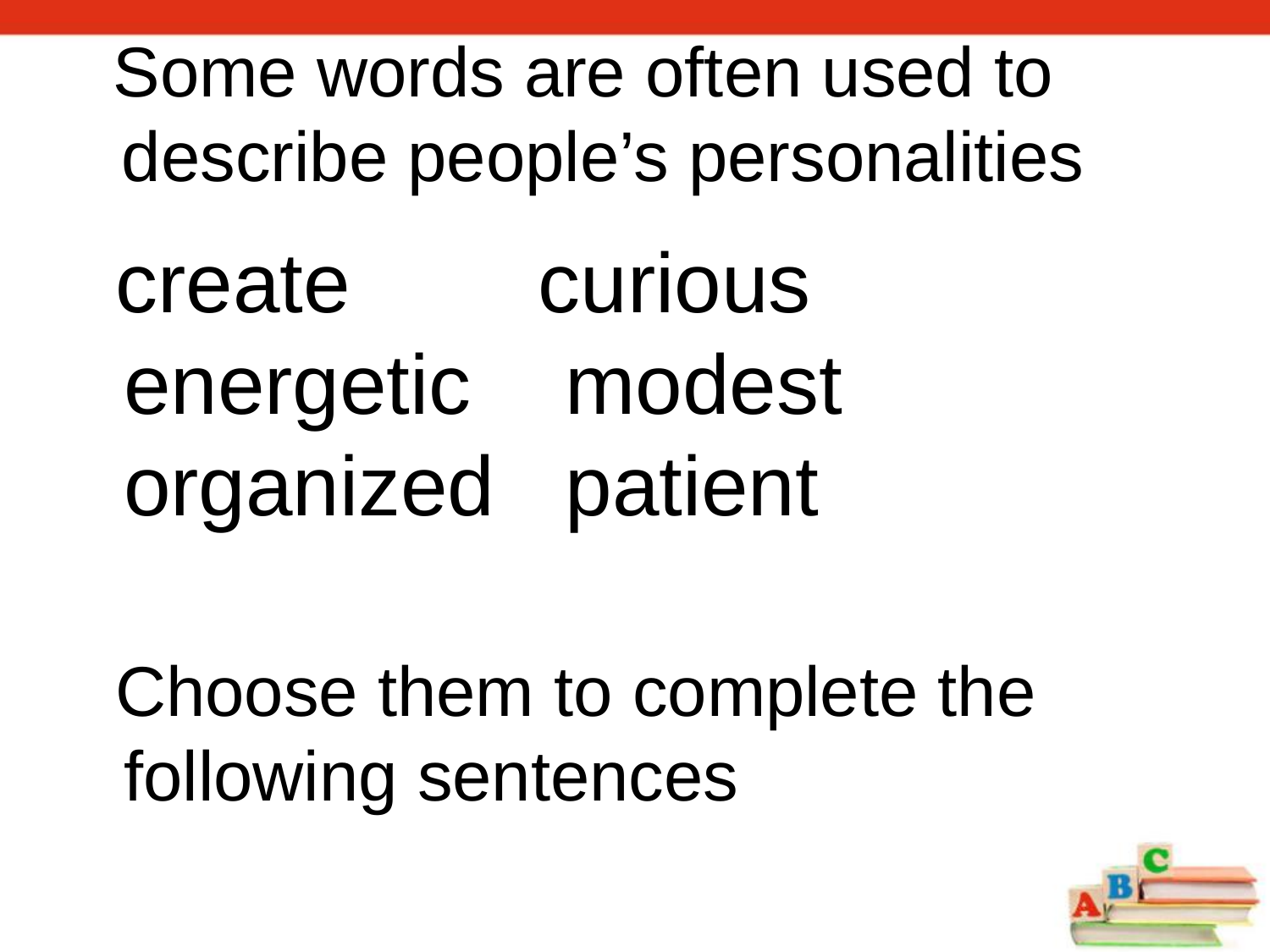

# Some words are often used to   describe people’s personalities
  create        curious       energetic    modest  organized   patient

  Choose them to complete the following sentences